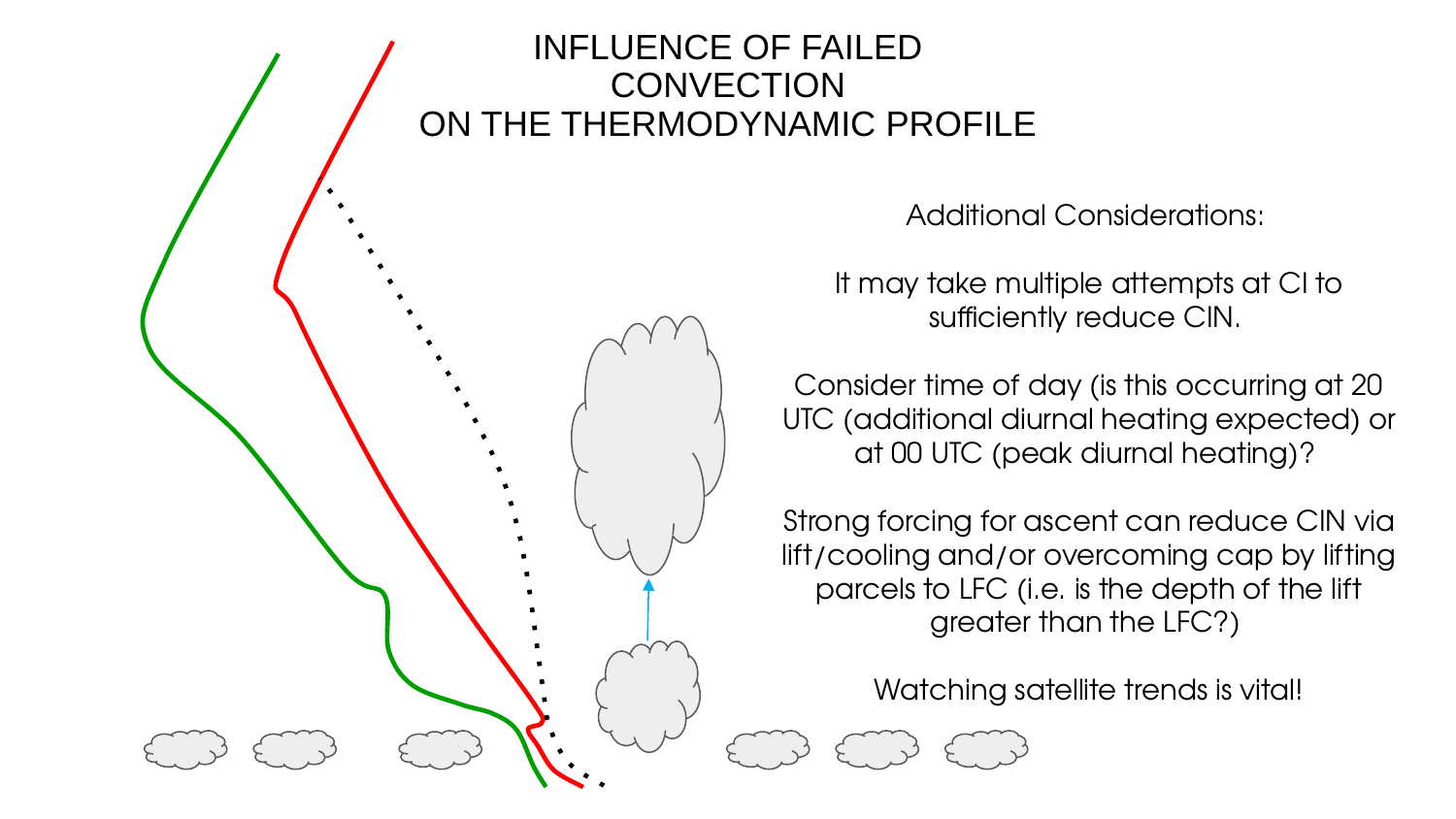

# INFLUENCE OF FAILED CONVECTION
ON THE THERMODYNAMIC PROFILE

Additional Considerations:

It may take multiple attempts at CI to sufficiently reduce CIN.

Consider time of day (is this occurring at 20 UTC (additional diurnal heating expected) or at 00 UTC (peak diurnal heating)?

Strong forcing for ascent can reduce CIN via lift/cooling and/or overcoming cap by lifting parcels to LFC (i.e. is the depth of the lift greater than the LFC?)

Watching satellite trends is vital!